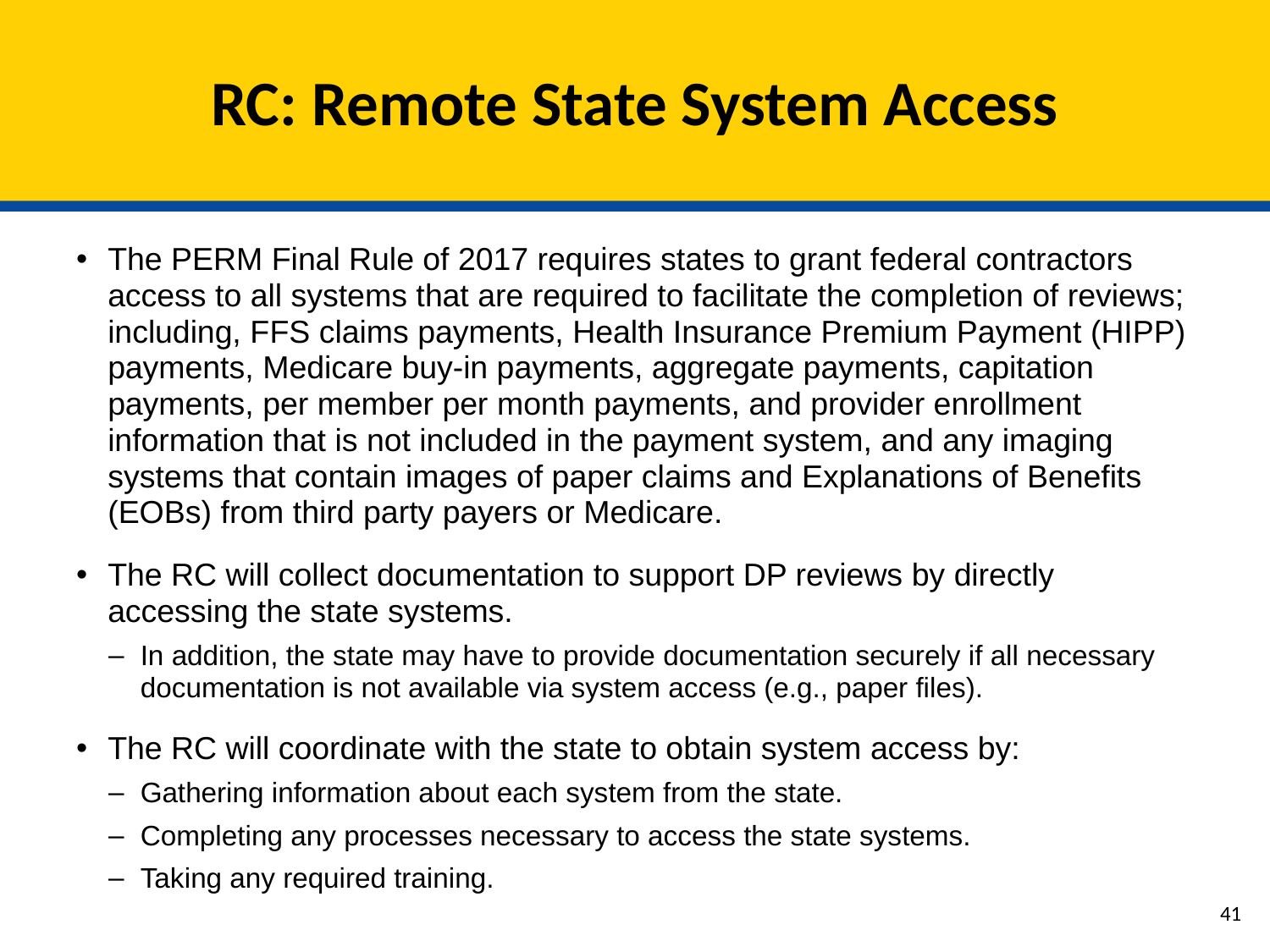

# RC: Remote State System Access
The PERM Final Rule of 2017 requires states to grant federal contractors access to all systems that are required to facilitate the completion of reviews; including, FFS claims payments, Health Insurance Premium Payment (HIPP) payments, Medicare buy-in payments, aggregate payments, capitation payments, per member per month payments, and provider enrollment information that is not included in the payment system, and any imaging systems that contain images of paper claims and Explanations of Benefits (EOBs) from third party payers or Medicare.
The RC will collect documentation to support DP reviews by directly accessing the state systems.
In addition, the state may have to provide documentation securely if all necessary documentation is not available via system access (e.g., paper files).
The RC will coordinate with the state to obtain system access by:
Gathering information about each system from the state.
Completing any processes necessary to access the state systems.
Taking any required training.
41